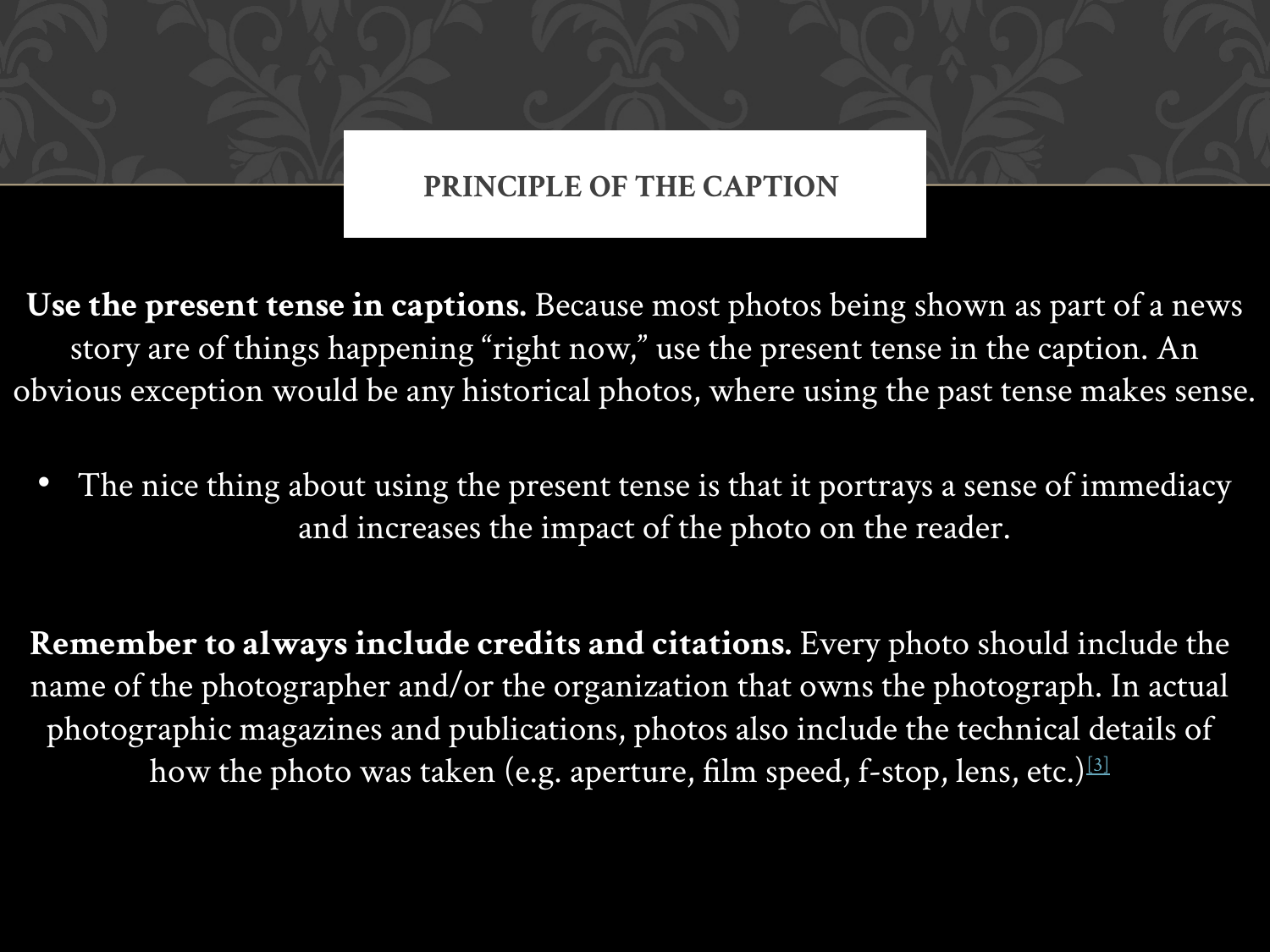

# Principle of the caption
Use the present tense in captions. Because most photos being shown as part of a news story are of things happening “right now,” use the present tense in the caption. An obvious exception would be any historical photos, where using the past tense makes sense.
The nice thing about using the present tense is that it portrays a sense of immediacy and increases the impact of the photo on the reader.
Remember to always include credits and citations. Every photo should include the name of the photographer and/or the organization that owns the photograph. In actual photographic magazines and publications, photos also include the technical details of how the photo was taken (e.g. aperture, film speed, f-stop, lens, etc.)[3]